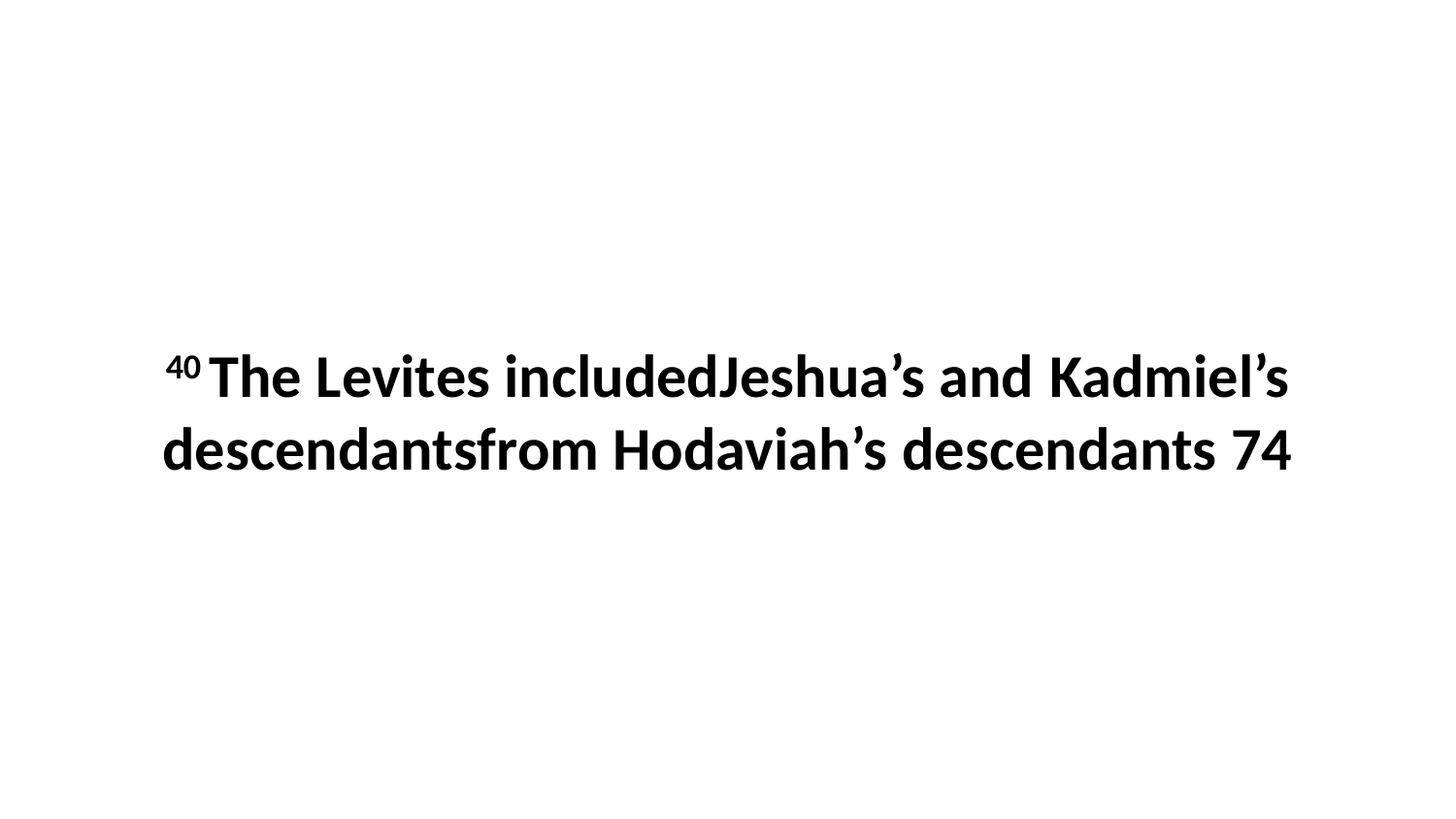

40 The Levites includedJeshua’s and Kadmiel’s descendantsfrom Hodaviah’s descendants 74